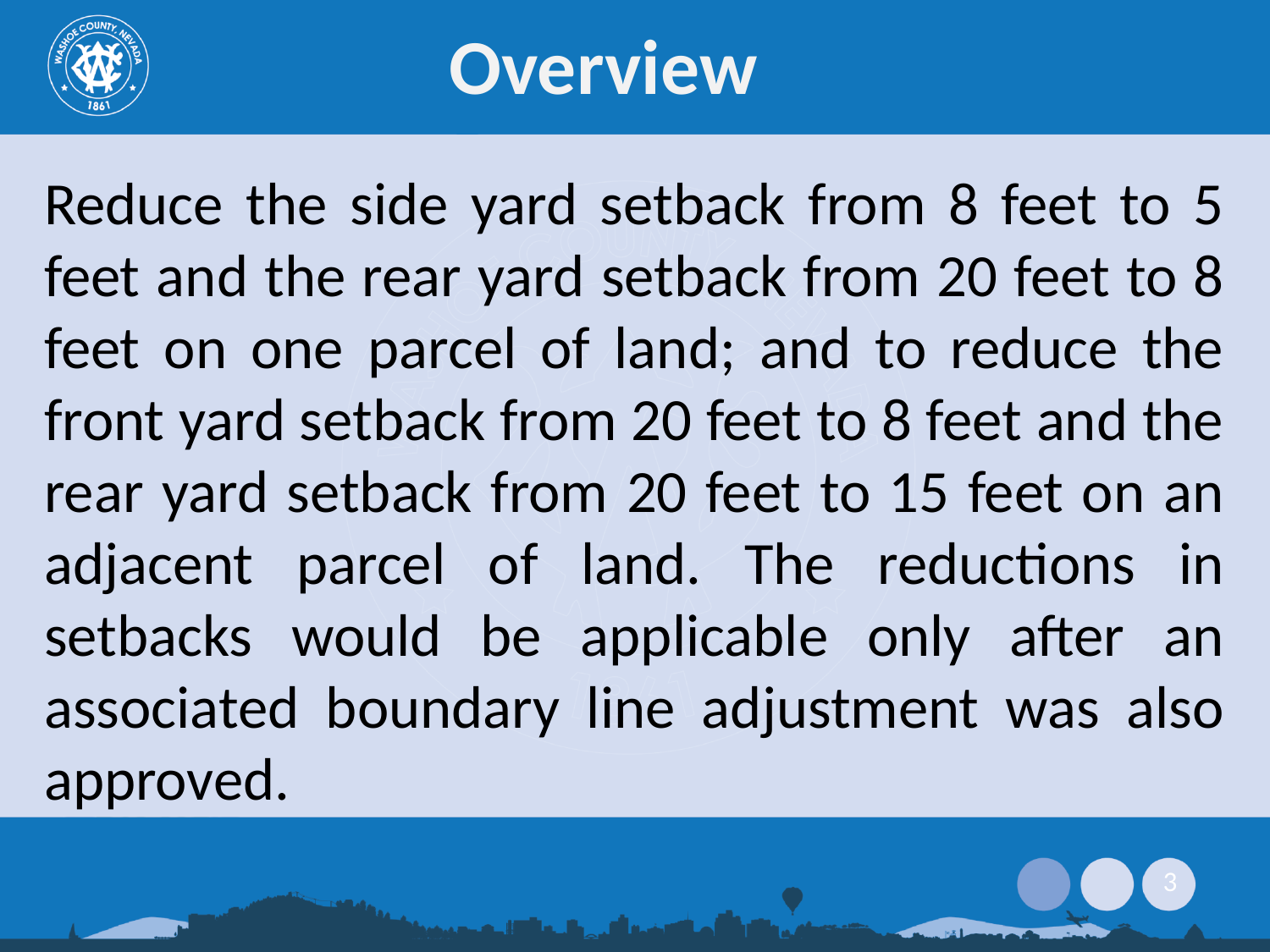

# Overview

Reduce the side yard setback from 8 feet to 5 feet and the rear yard setback from 20 feet to 8 feet on one parcel of land; and to reduce the front yard setback from 20 feet to 8 feet and the rear yard setback from 20 feet to 15 feet on an adjacent parcel of land. The reductions in setbacks would be applicable only after an associated boundary line adjustment was also approved.